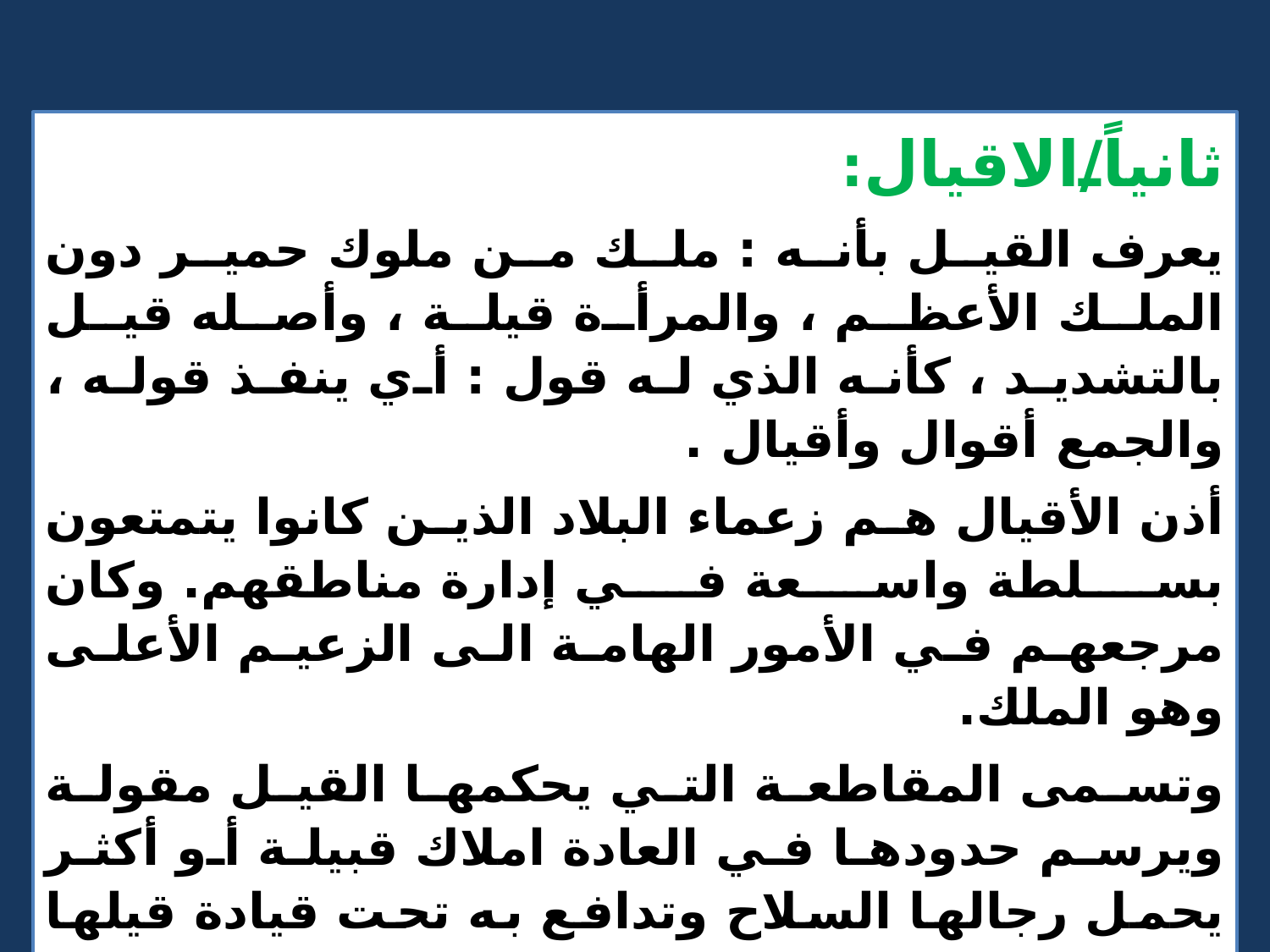

ثانياً/الاقيال:
يعرف القيل بأنه : ملك من ملوك حمير دون الملك الأعظم ، والمرأة قيلة ، وأصله قيل بالتشديد ، كأنه الذي له قول : أي ينفذ قوله ، والجمع أقوال وأقيال .
أذن الأقيال هم زعماء البلاد الذين كانوا يتمتعون بسلطة واسعة في إدارة مناطقهم. وكان مرجعهم في الأمور الهامة الى الزعيم الأعلى وهو الملك.
وتسمى المقاطعة التي يحكمها القيل مقولة ويرسم حدودها في العادة املاك قبيلة أو أكثر يحمل رجالها السلاح وتدافع به تحت قيادة قيلها عن اراضيها او تخوض عند الاقتضاء معارك لصالح المملكة كلها.